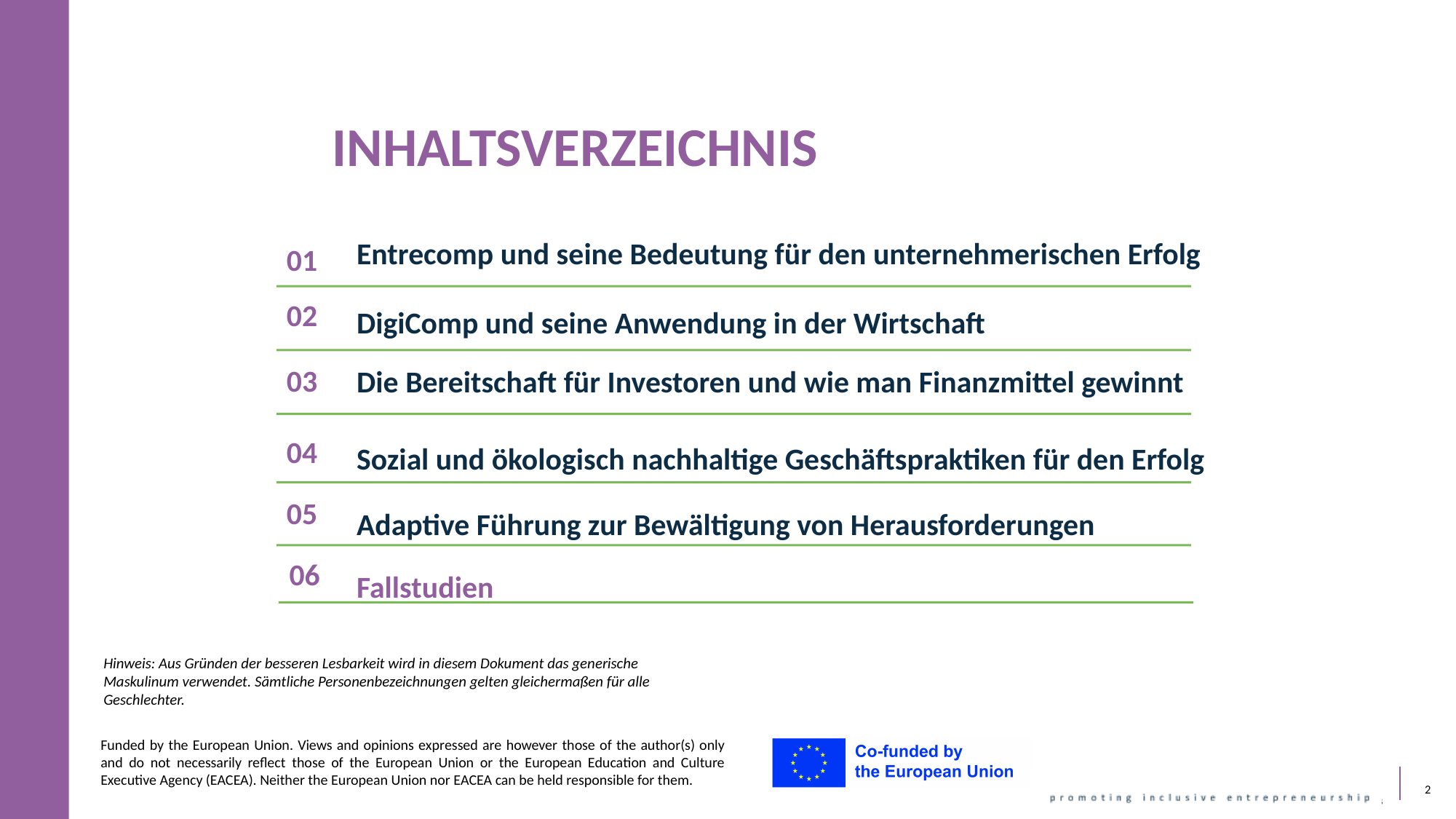

INHALTSVERZEICHNIS
Entrecomp und seine Bedeutung für den unternehmerischen Erfolg
01
02
DigiComp und seine Anwendung in der Wirtschaft
03
Die Bereitschaft für Investoren und wie man Finanzmittel gewinnt
Sozial und ökologisch nachhaltige Geschäftspraktiken für den Erfolg
04
05
Adaptive Führung zur Bewältigung von Herausforderungen
06
Fallstudien

Hinweis: Aus Gründen der besseren Lesbarkeit wird in diesem Dokument das generische Maskulinum verwendet. Sämtliche Personenbezeichnungen gelten gleichermaßen für alle Geschlechter.

2